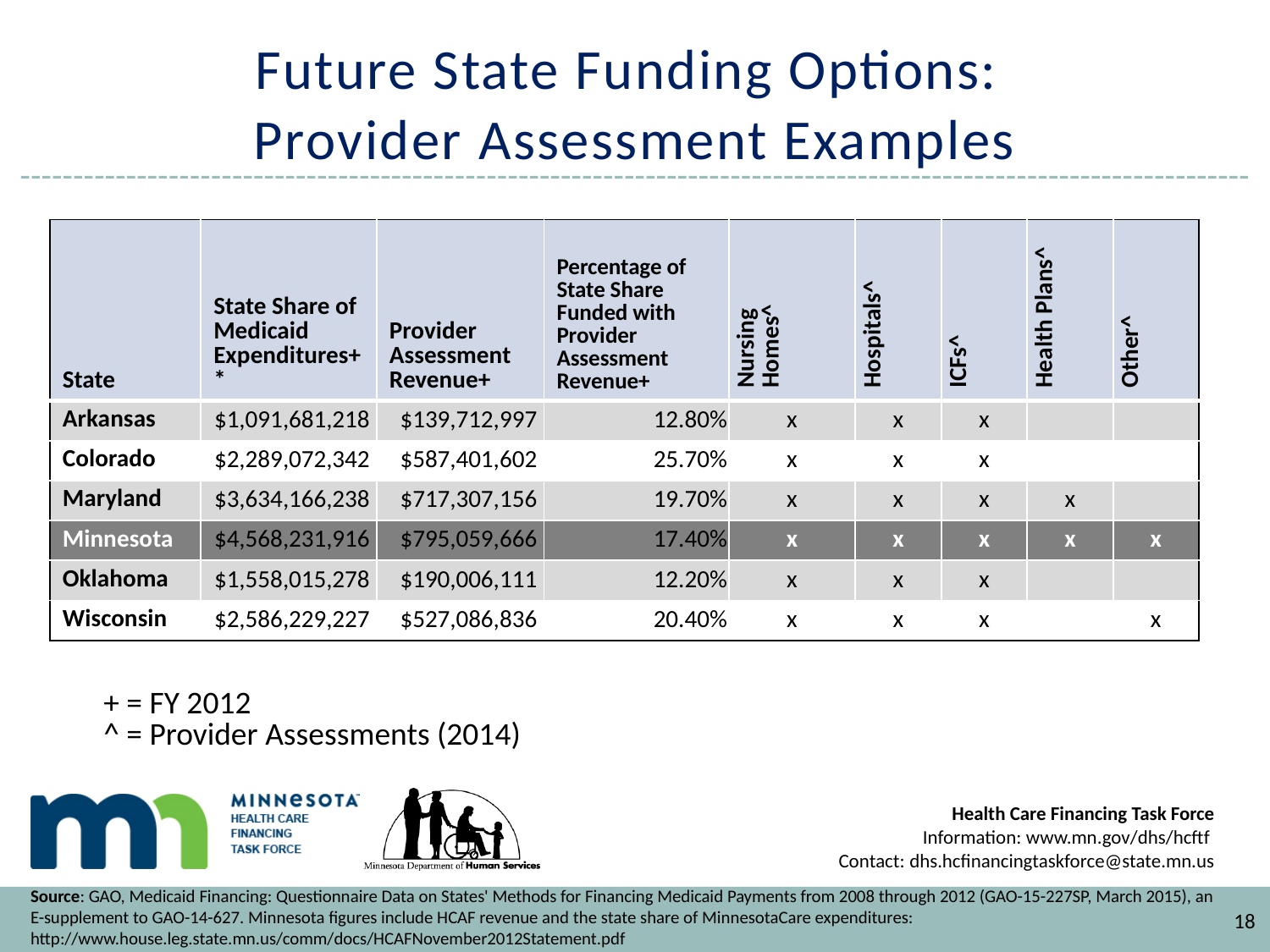

# Future State Funding Options: Provider Assessment Examples
| State | State Share of Medicaid Expenditures+\* | Provider Assessment Revenue+ | Percentage of State Share Funded with Provider Assessment Revenue+ | Nursing Homes^ | Hospitals^ | ICFs^ | Health Plans^ | Other^ |
| --- | --- | --- | --- | --- | --- | --- | --- | --- |
| Arkansas | $1,091,681,218 | $139,712,997 | 12.80% | x | x | x |  |  |
| Colorado | $2,289,072,342 | $587,401,602 | 25.70% | x | x | x |  |  |
| Maryland | $3,634,166,238 | $717,307,156 | 19.70% | x | x | x | x |  |
| Minnesota | $4,568,231,916 | $795,059,666 | 17.40% | x | x | x | x | x |
| Oklahoma | $1,558,015,278 | $190,006,111 | 12.20% | x | x | x |  |  |
| Wisconsin | $2,586,229,227 | $527,086,836 | 20.40% | x | x | x |  | x |
+ = FY 2012
^ = Provider Assessments (2014)
Source: GAO, Medicaid Financing: Questionnaire Data on States' Methods for Financing Medicaid Payments from 2008 through 2012 (GAO-15-227SP, March 2015), an E-supplement to GAO-14-627. Minnesota figures include HCAF revenue and the state share of MinnesotaCare expenditures: http://www.house.leg.state.mn.us/comm/docs/HCAFNovember2012Statement.pdf
18